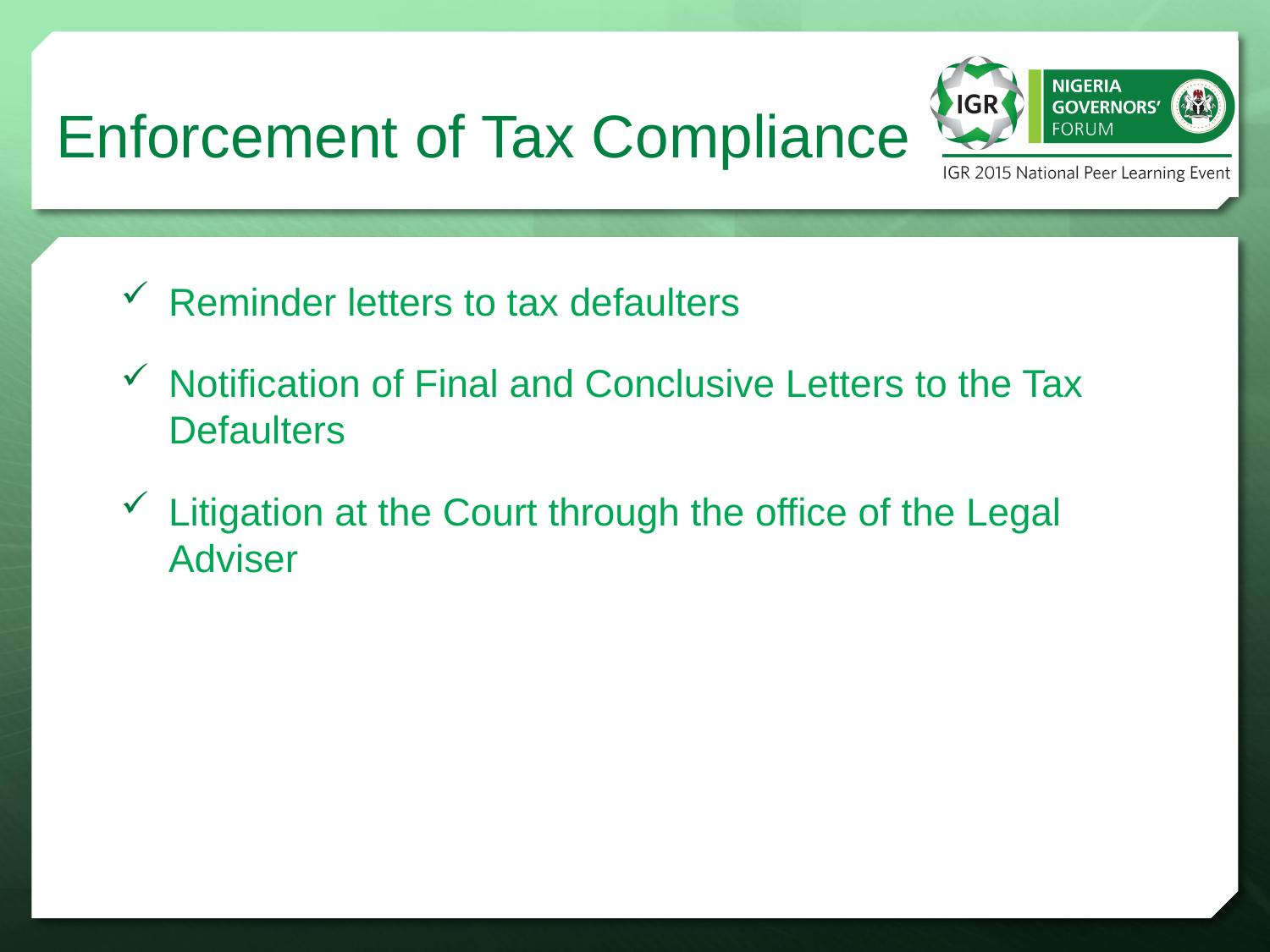

# Enforcement of Tax Compliance
Reminder letters to tax defaulters
Notification of Final and Conclusive Letters to the Tax Defaulters
Litigation at the Court through the office of the Legal Adviser